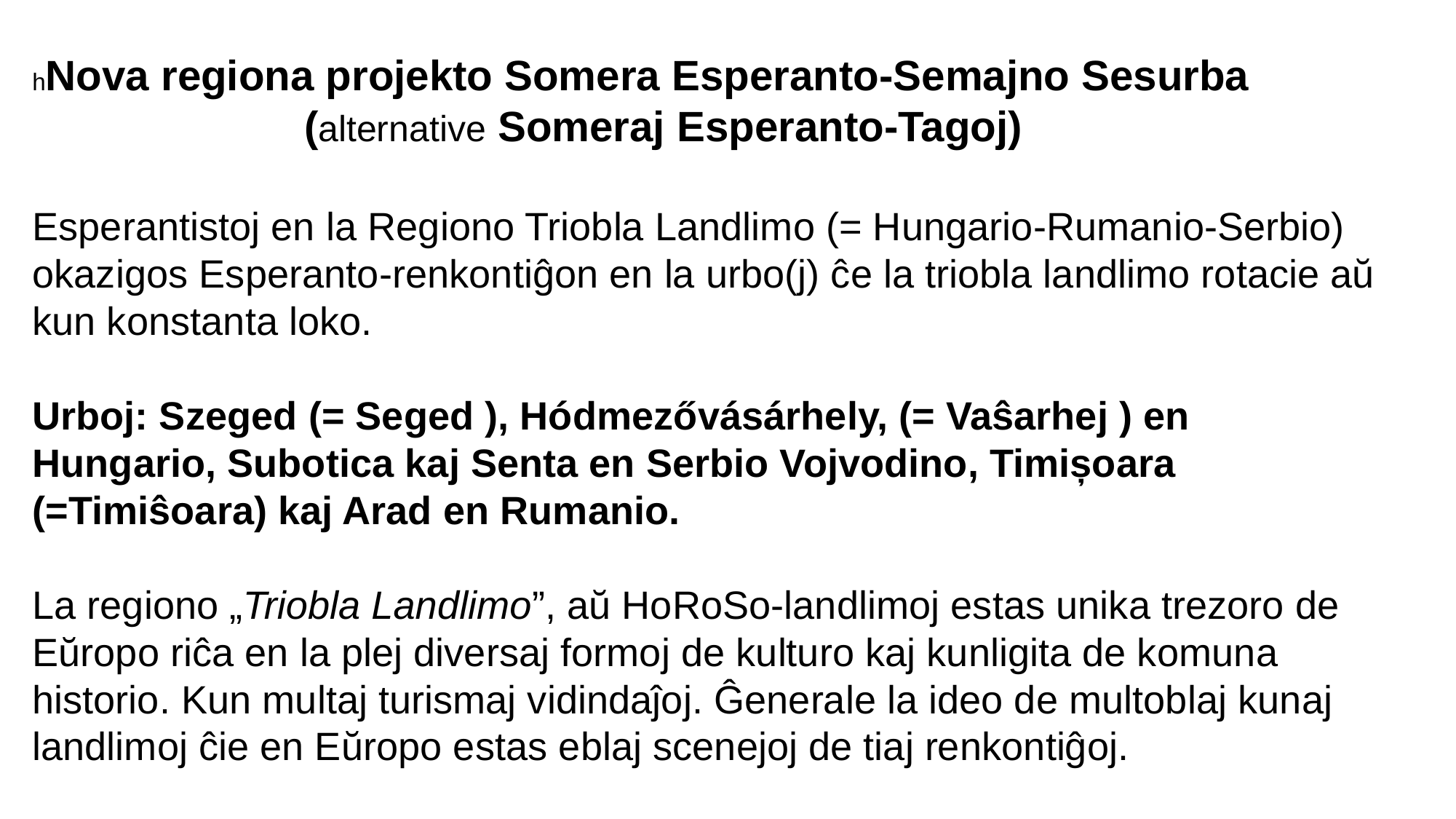

hNova regiona projekto Somera Esperanto-Semajno Sesurba
                       (alternative Someraj Esperanto-Tagoj)

Esperantistoj en la Regiono Triobla Landlimo (= Hungario-Rumanio-Serbio)  okazigos Esperanto-renkontiĝon en la urbo(j) ĉe la triobla landlimo rotacie aŭ kun konstanta loko.

Urboj: Szeged (= Seged ), Hódmezővásárhely, (= Vaŝarhej ) en Hungario, Subotica kaj Senta en Serbio Vojvodino, Timișoara (=Timiŝoara) kaj Arad en Rumanio.

La regiono „Triobla Landlimo”, aŭ HoRoSo-landlimoj estas unika trezoro de Eŭropo riĉa en la plej diversaj formoj de kulturo kaj kunligita de komuna historio. Kun multaj turismaj vidindaĵoj. Ĝenerale la ideo de multoblaj kunaj landlimoj ĉie en Eŭropo estas eblaj scenejoj de tiaj renkontiĝoj.